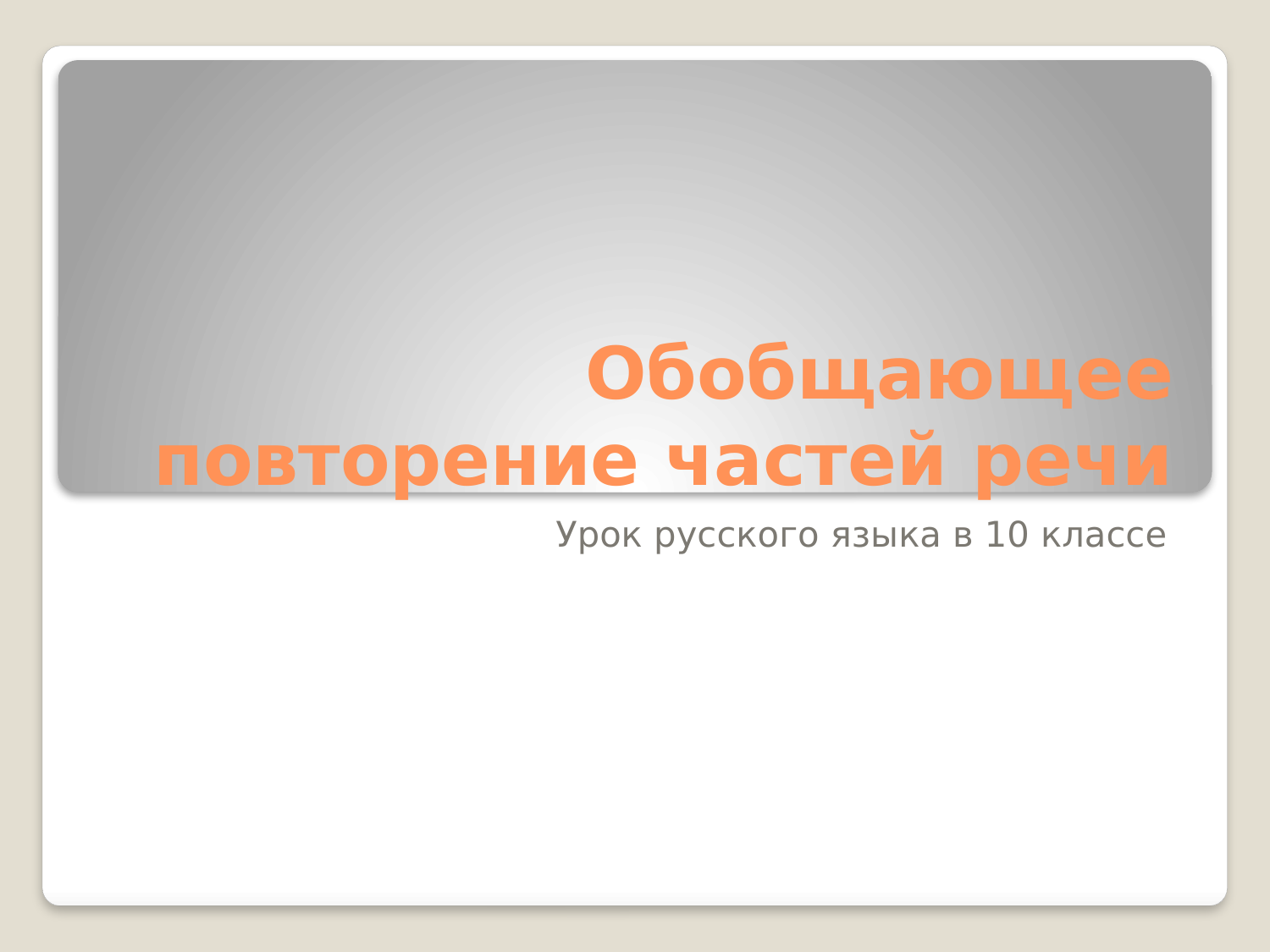

# Обобщающее повторение частей речи
Урок русского языка в 10 классе